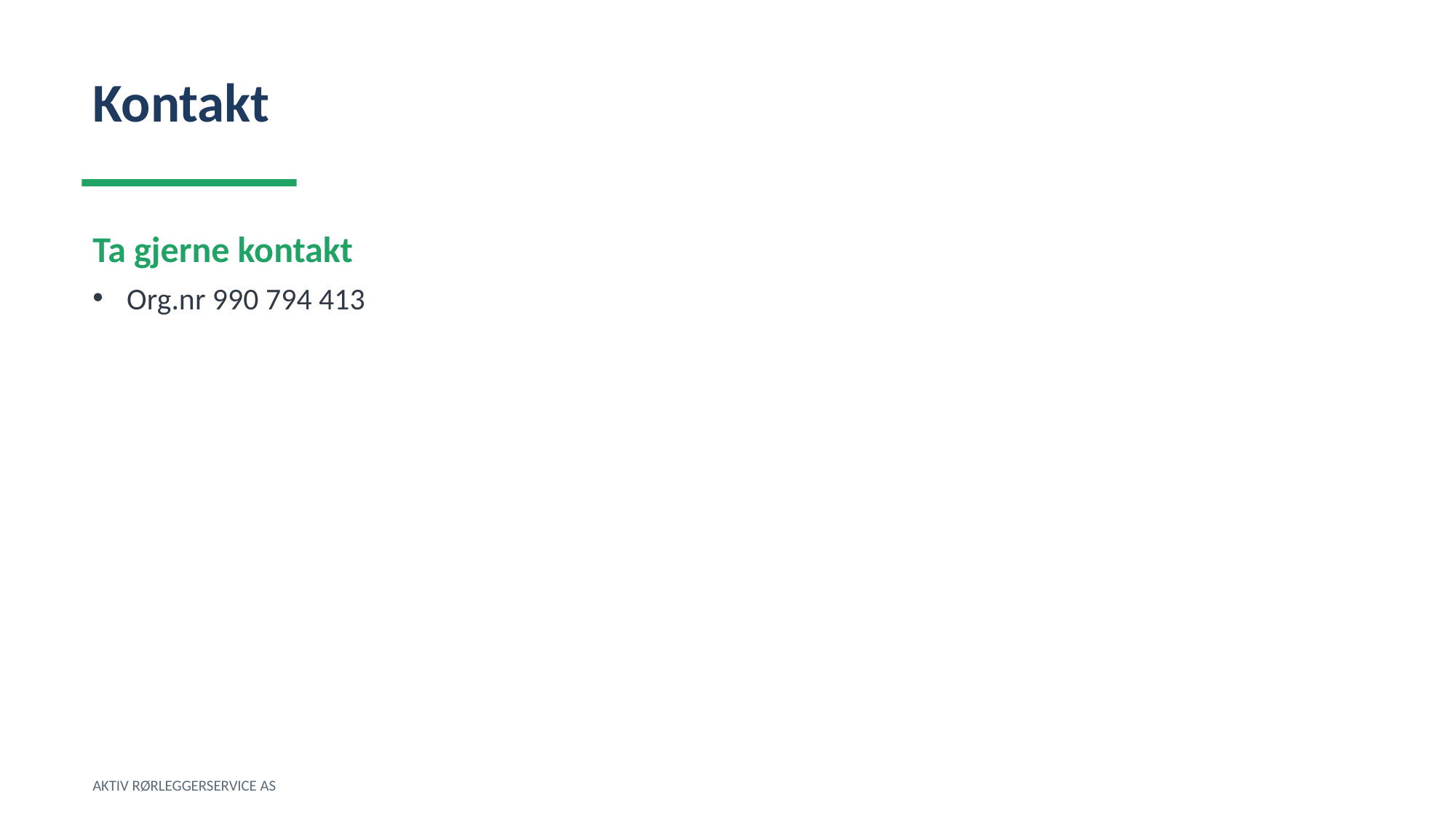

Kontakt

Ta gjerne kontakt
Org.nr 990 794 413
AKTIV RØRLEGGERSERVICE AS